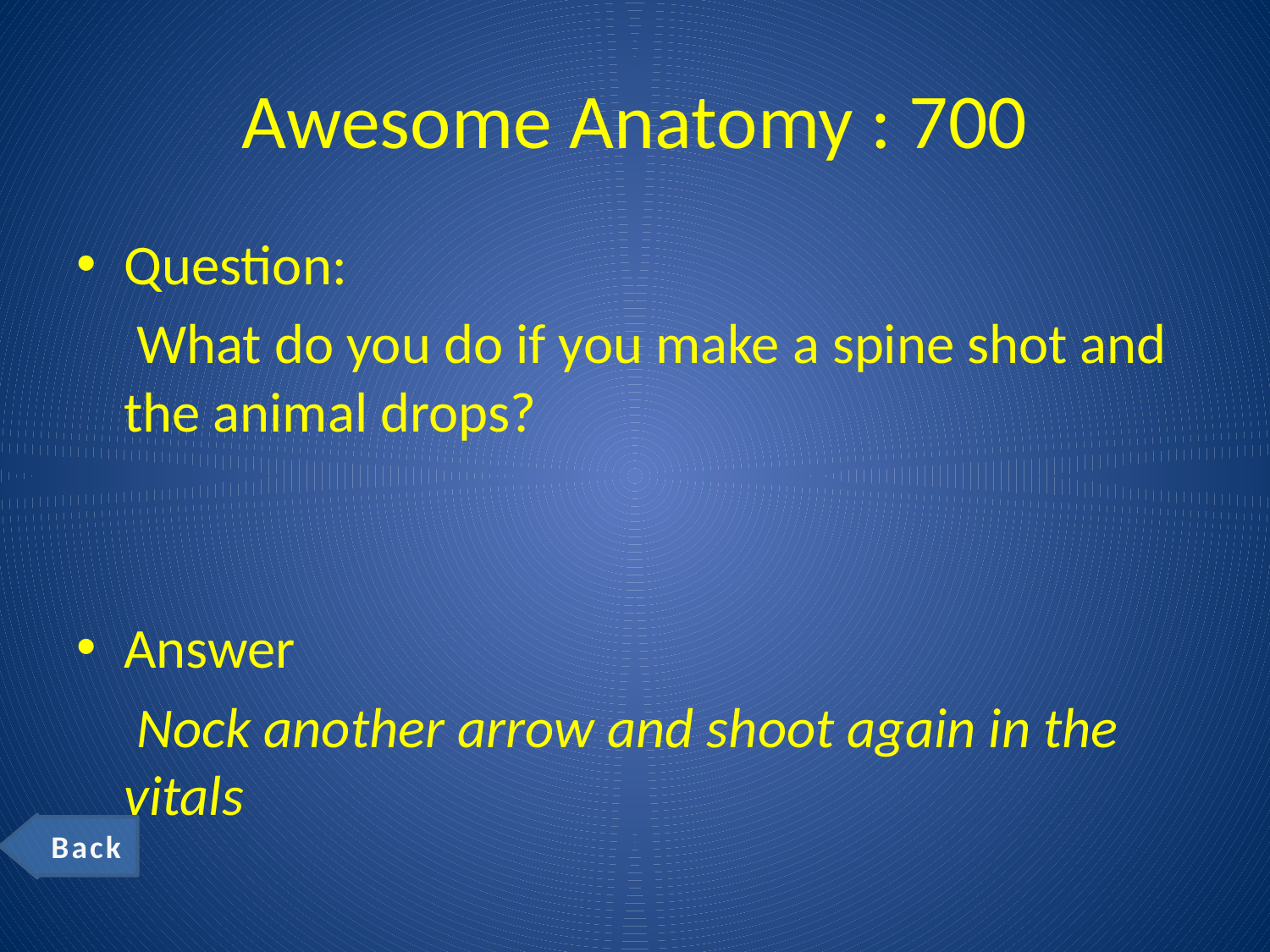

# Awesome Anatomy : 700
Question:
	 What do you do if you make a spine shot and the animal drops?

Answer
	 Nock another arrow and shoot again in the vitals

Back